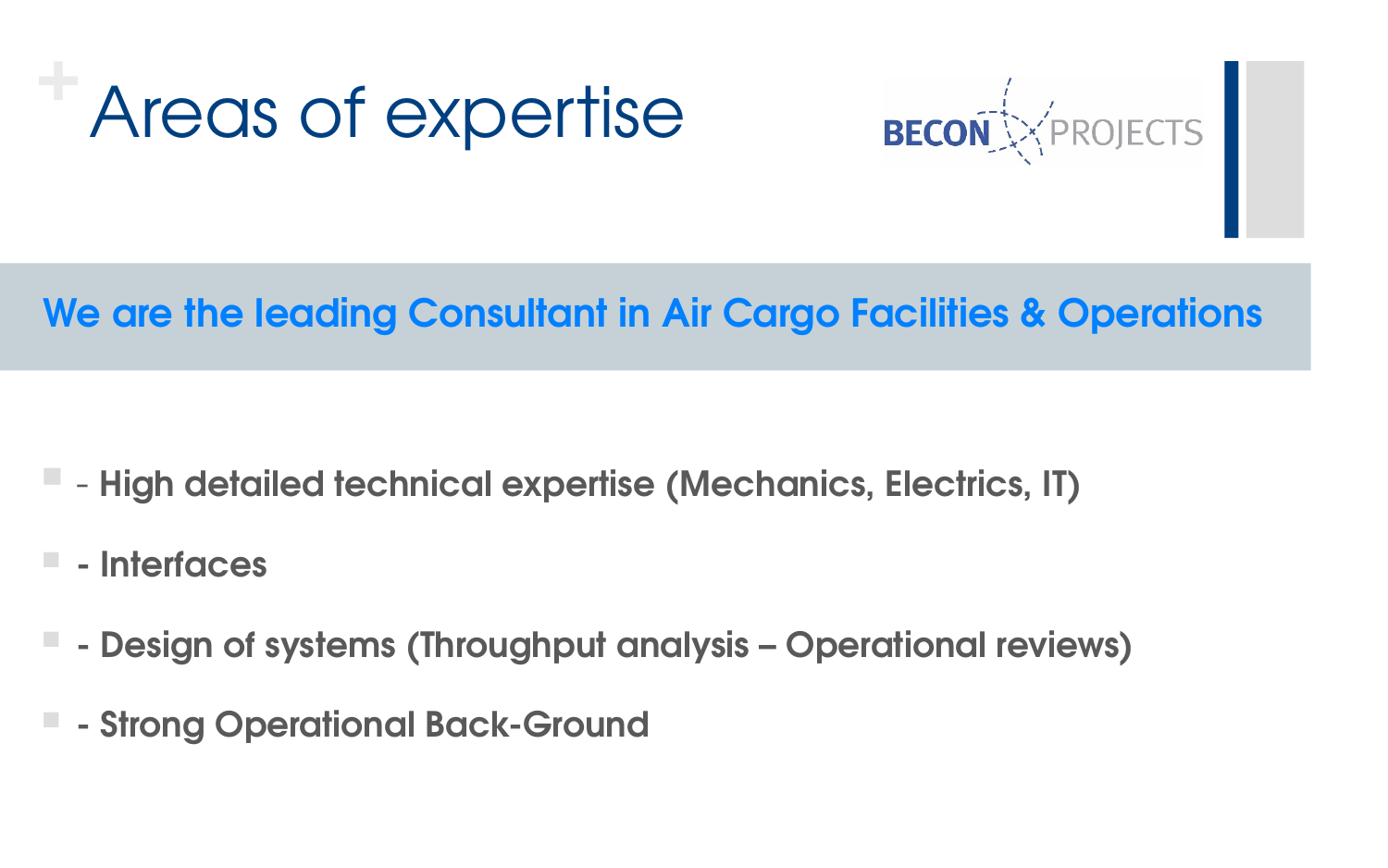

# Areas of expertise

We are the leading Consultant in Air Cargo Facilities & Operations
- High detailed technical expertise (Mechanics, Electrics, IT)
- Interfaces
- Design of systems (Throughput analysis – Operational reviews)
- Strong Operational Back-Ground